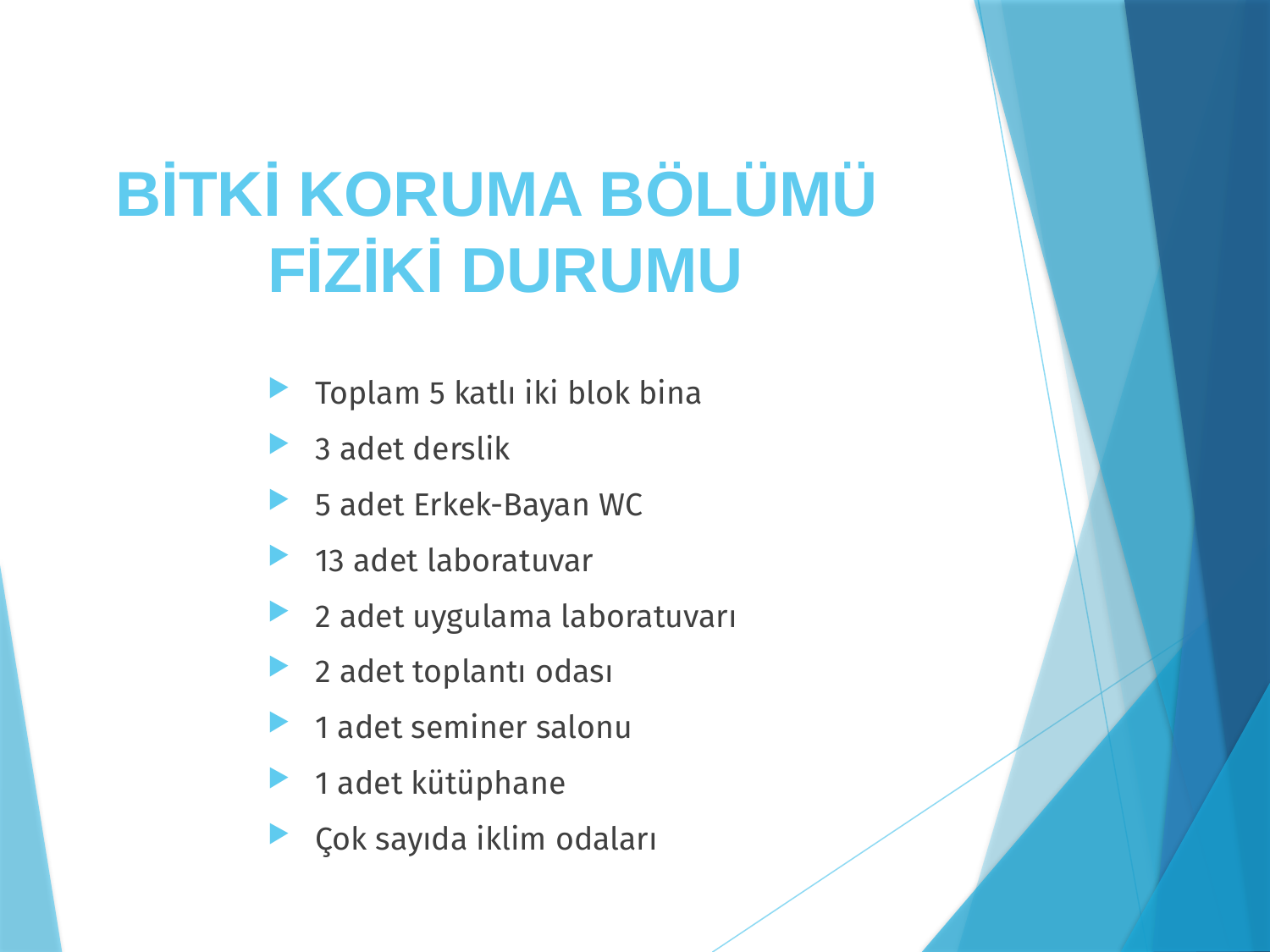

# BİTKİ KORUMA BÖLÜMÜ FİZİKİ DURUMU
Toplam 5 katlı iki blok bina
3 adet derslik
5 adet Erkek-Bayan WC
13 adet laboratuvar
2 adet uygulama laboratuvarı
2 adet toplantı odası
1 adet seminer salonu
1 adet kütüphane
Çok sayıda iklim odaları